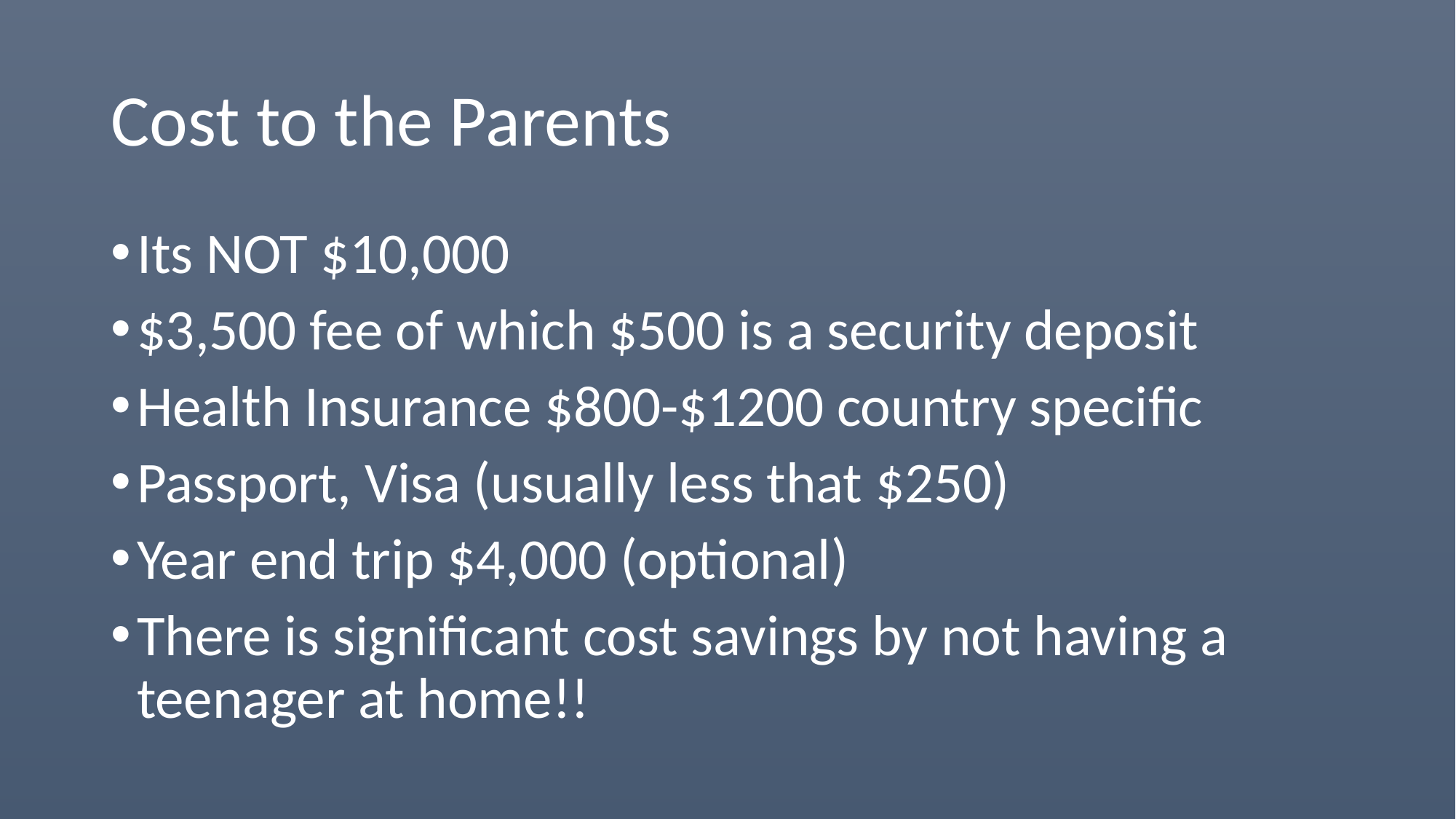

# Cost to the Parents
Its NOT $10,000
$3,500 fee of which $500 is a security deposit
Health Insurance $800-$1200 country specific
Passport, Visa (usually less that $250)
Year end trip $4,000 (optional)
There is significant cost savings by not having a teenager at home!!